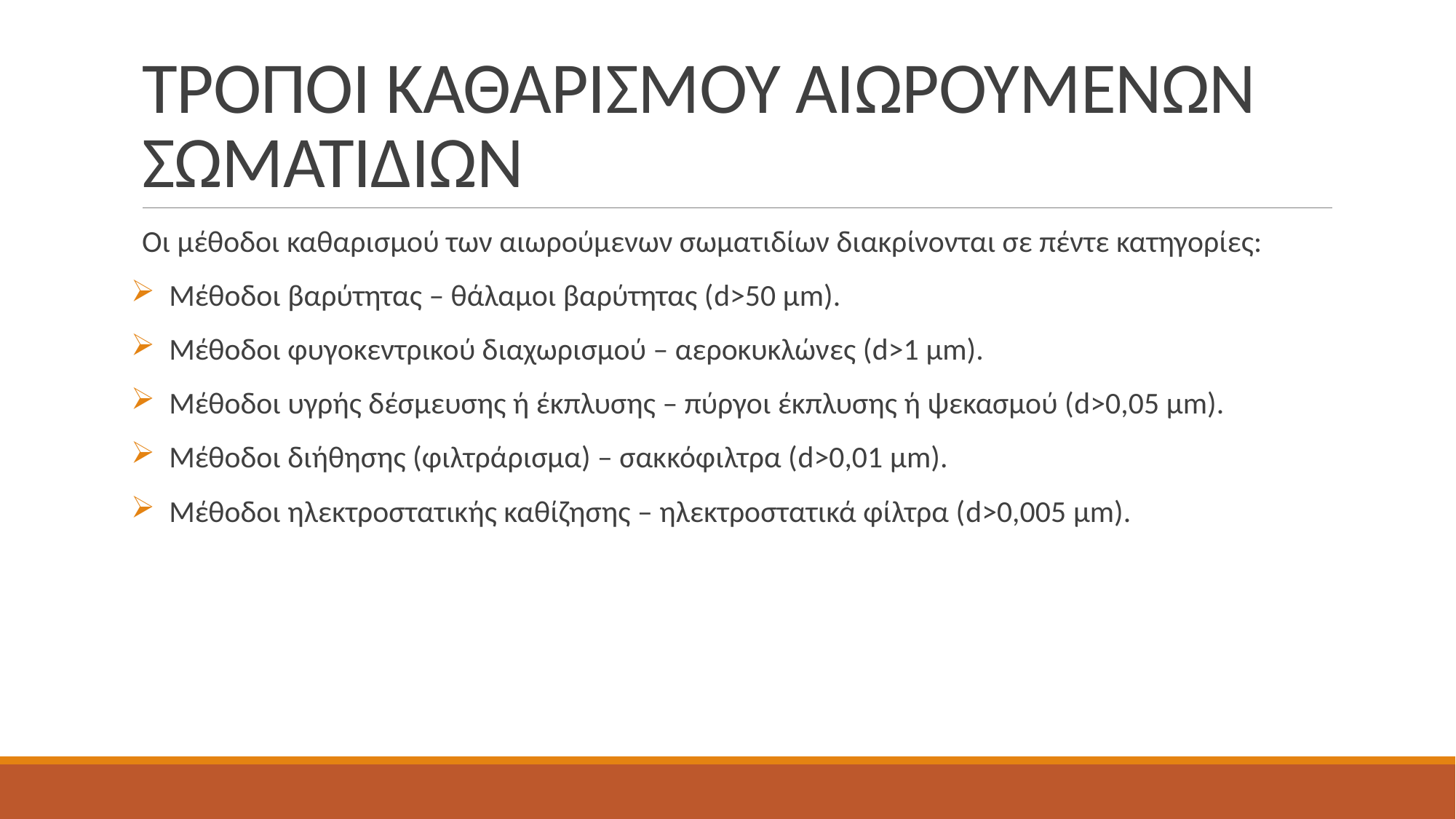

# ΤΡΟΠΟΙ ΚΑΘΑΡΙΣΜΟΥ ΑΙΩΡΟΥΜΕΝΩΝ ΣΩΜΑΤΙΔΙΩΝ
Οι μέθοδοι καθαρισμού των αιωρούμενων σωματιδίων διακρίνονται σε πέντε κατηγορίες:
  Μέθοδοι βαρύτητας – θάλαμοι βαρύτητας (d>50 μm).
  Μέθοδοι φυγοκεντρικού διαχωρισμού – αεροκυκλώνες (d>1 μm).
  Μέθοδοι υγρής δέσμευσης ή έκπλυσης – πύργοι έκπλυσης ή ψεκασμού (d>0,05 μm).
  Μέθοδοι διήθησης (φιλτράρισμα) – σακκόφιλτρα (d>0,01 μm).
  Μέθοδοι ηλεκτροστατικής καθίζησης – ηλεκτροστατικά φίλτρα (d>0,005 μm).